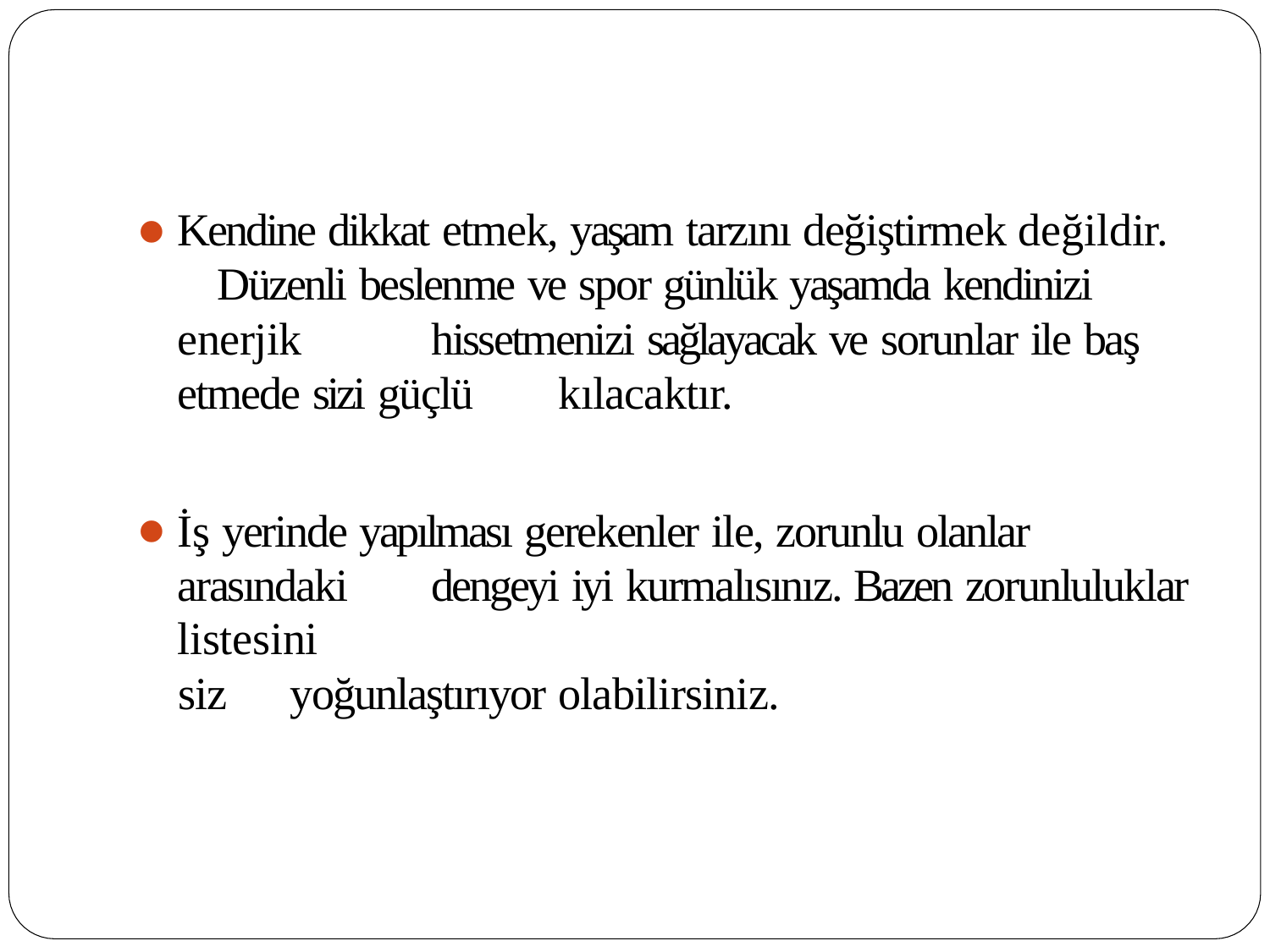

Kendine dikkat etmek, yaşam tarzını değiştirmek değildir. 	Düzenli beslenme ve spor günlük yaşamda kendinizi enerjik 	hissetmenizi sağlayacak ve sorunlar ile baş etmede sizi güçlü 	kılacaktır.

İş yerinde yapılması gerekenler ile, zorunlu olanlar arasındaki 	dengeyi iyi kurmalısınız. Bazen zorunluluklar listesini
siz	yoğunlaştırıyor olabilirsiniz.